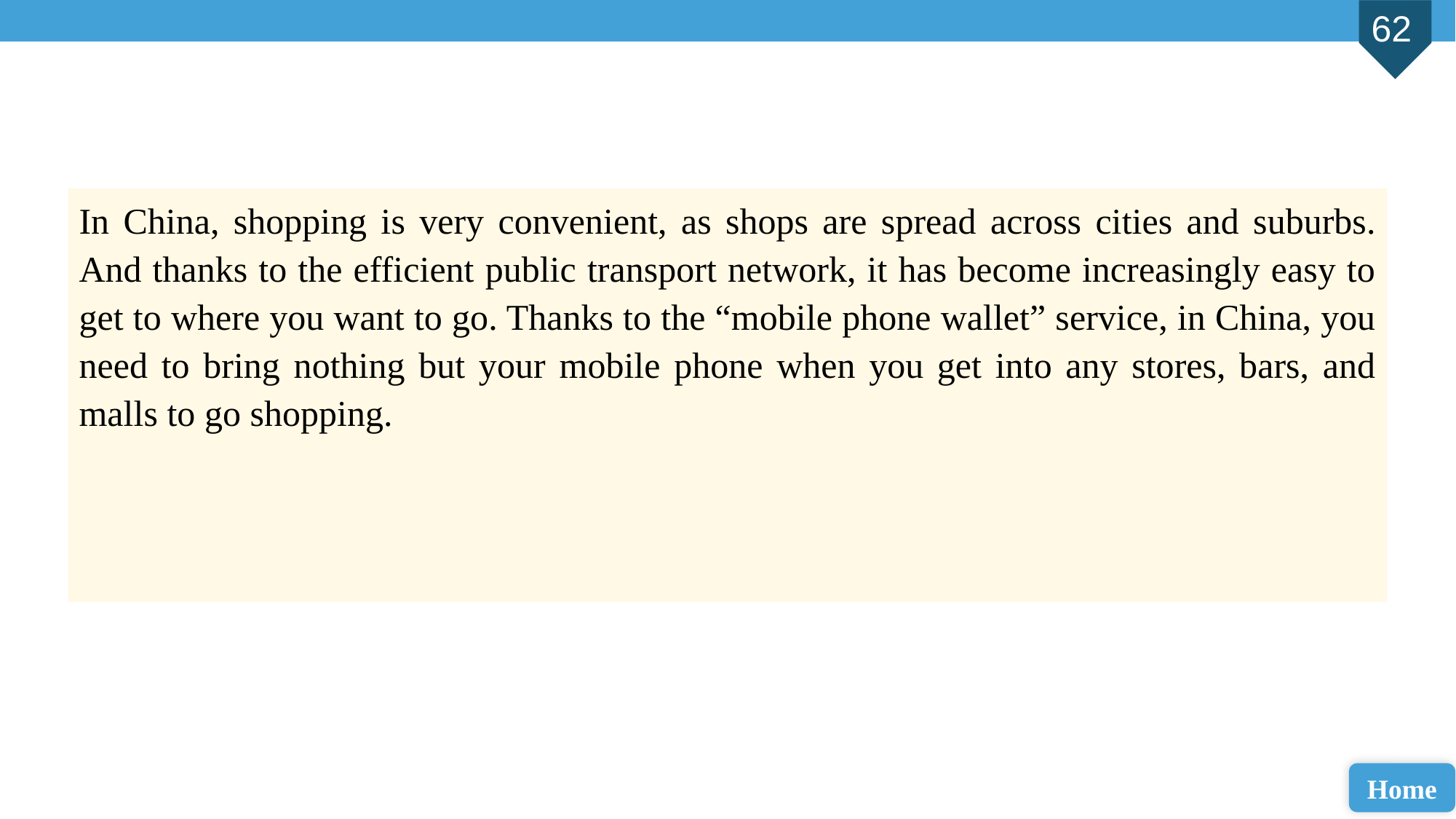

In China, shopping is very convenient, as shops are spread across cities and suburbs. And thanks to the efficient public transport network, it has become increasingly easy to get to where you want to go. Thanks to the “mobile phone wallet” service, in China, you need to bring nothing but your mobile phone when you get into any stores, bars, and malls to go shopping.